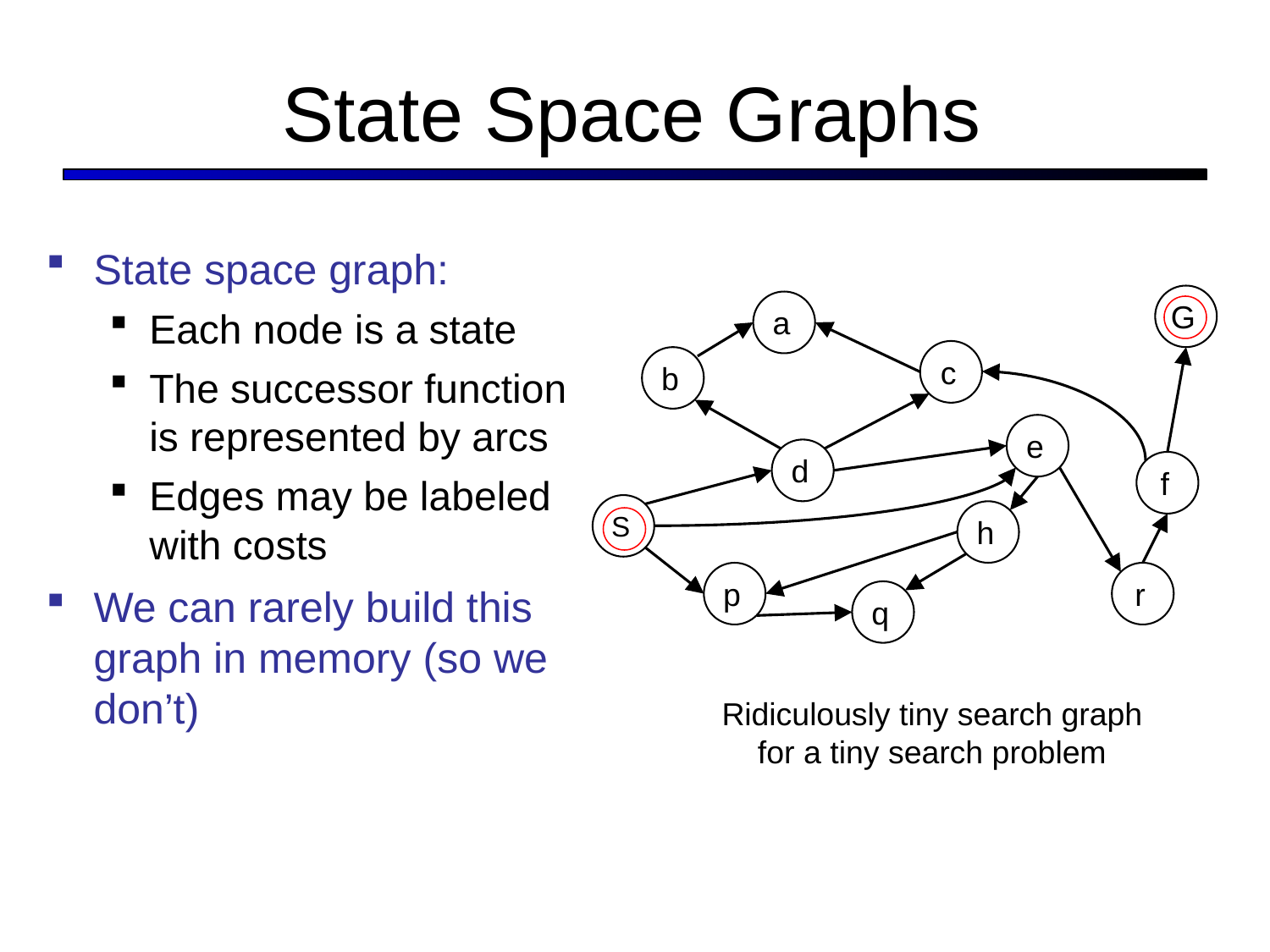

# State Space Graphs

State space graph:
Each node is a state
The successor function is represented by arcs
Edges may be labeled with costs
We can rarely build this graph in memory (so we don’t)

G

a

c

b

e

d

f

S

h

p

r

q

Ridiculously tiny search graph for a tiny search problem